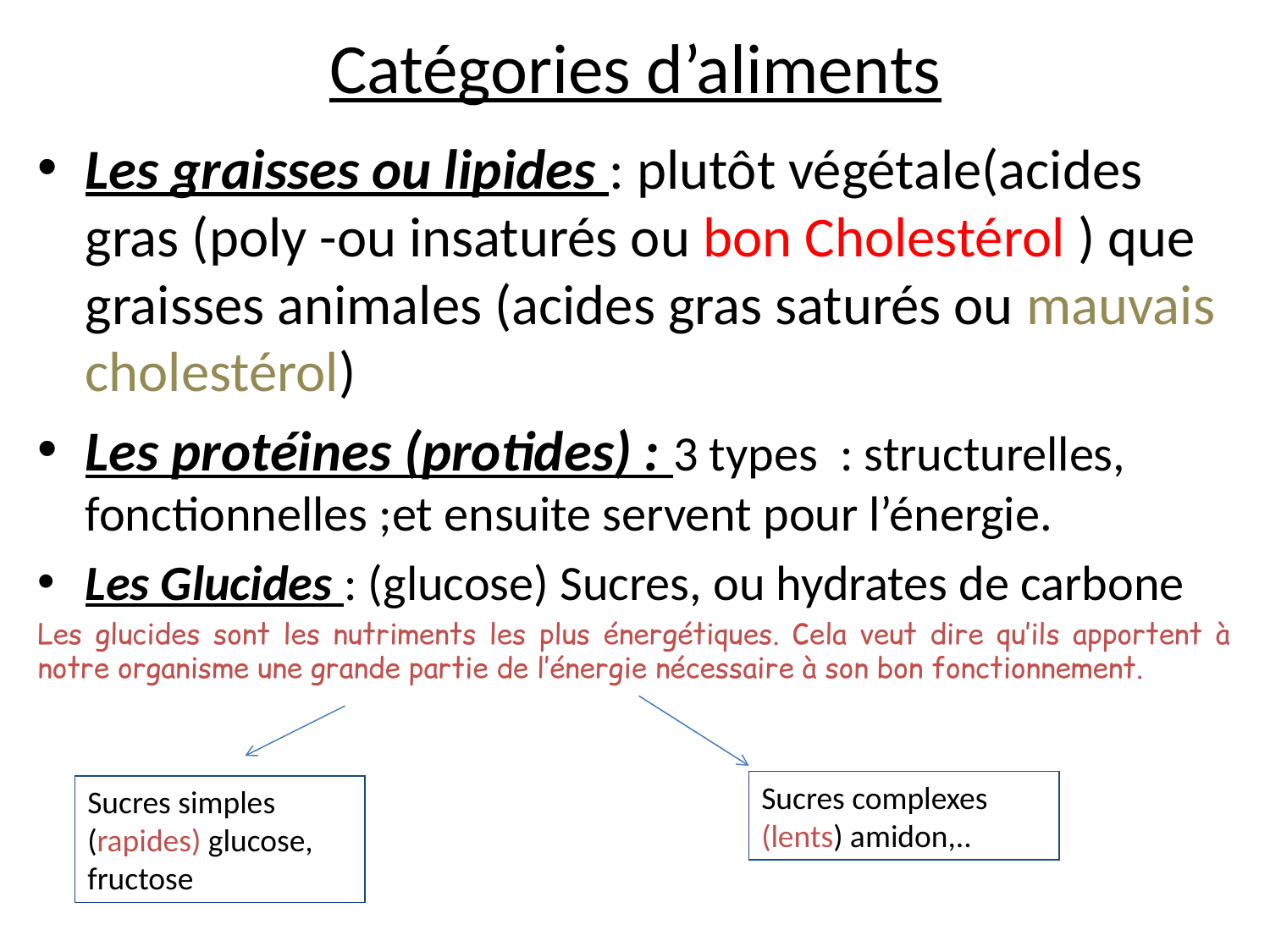

# Catégories d’aliments
Les graisses ou lipides : plutôt végétale(acides gras (poly -ou insaturés ou bon Cholestérol ) que graisses animales (acides gras saturés ou mauvais cholestérol)
Les protéines (protides) : 3 types  : structurelles, fonctionnelles ;et ensuite servent pour l’énergie.
Les Glucides : (glucose) Sucres, ou hydrates de carbone
Les glucides sont les nutriments les plus énergétiques. Cela veut dire qu’ils apportent à notre organisme une grande partie de l’énergie nécessaire à son bon fonctionnement.
Sucres complexes (lents) amidon,..
Sucres simples (rapides) glucose, fructose